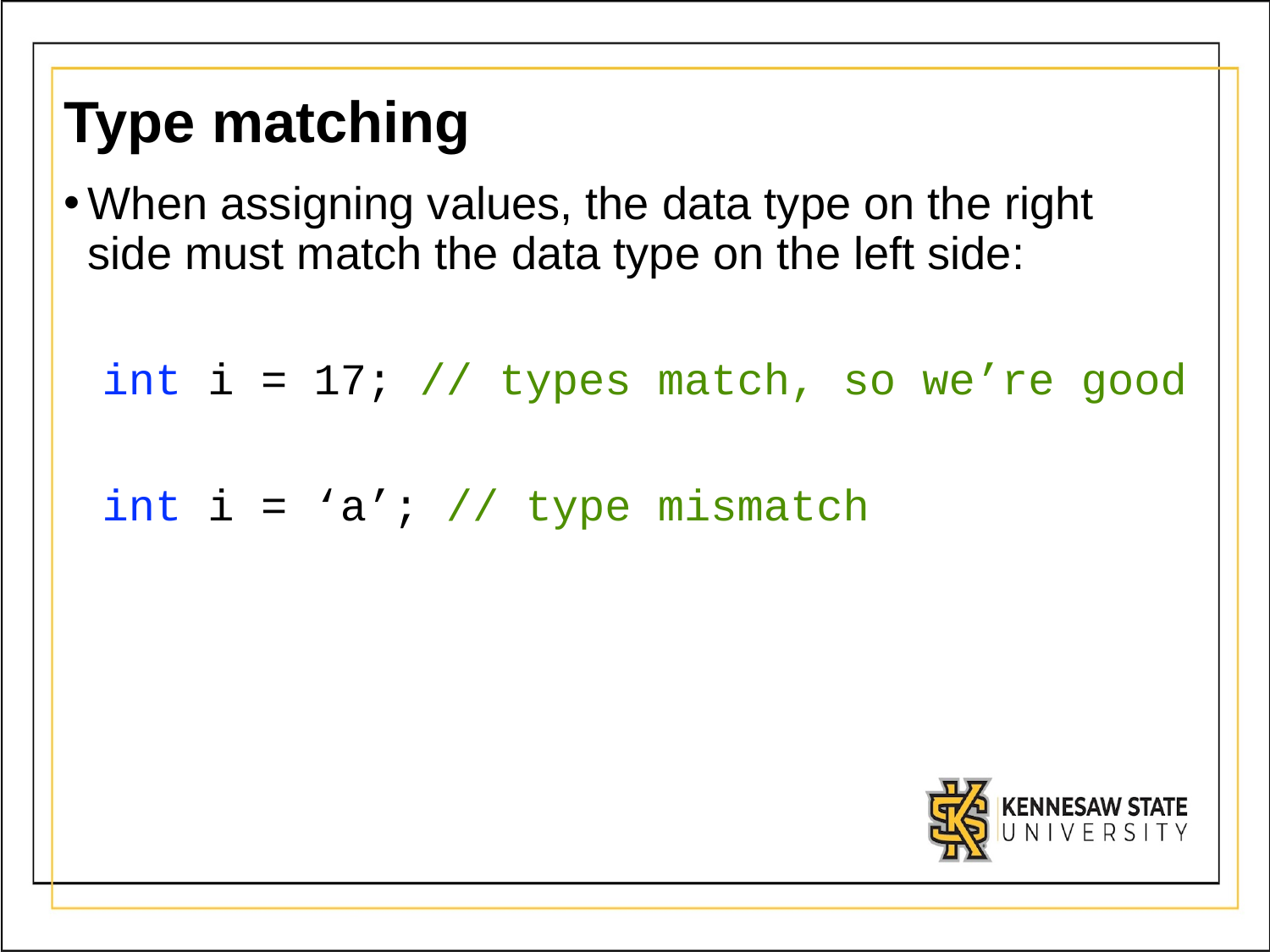

# Type matching
When assigning values, the data type on the right
side must match the data type on the left side:

   int i = 17; // types match, so we’re good

   int i = ‘a’; // type mismatch